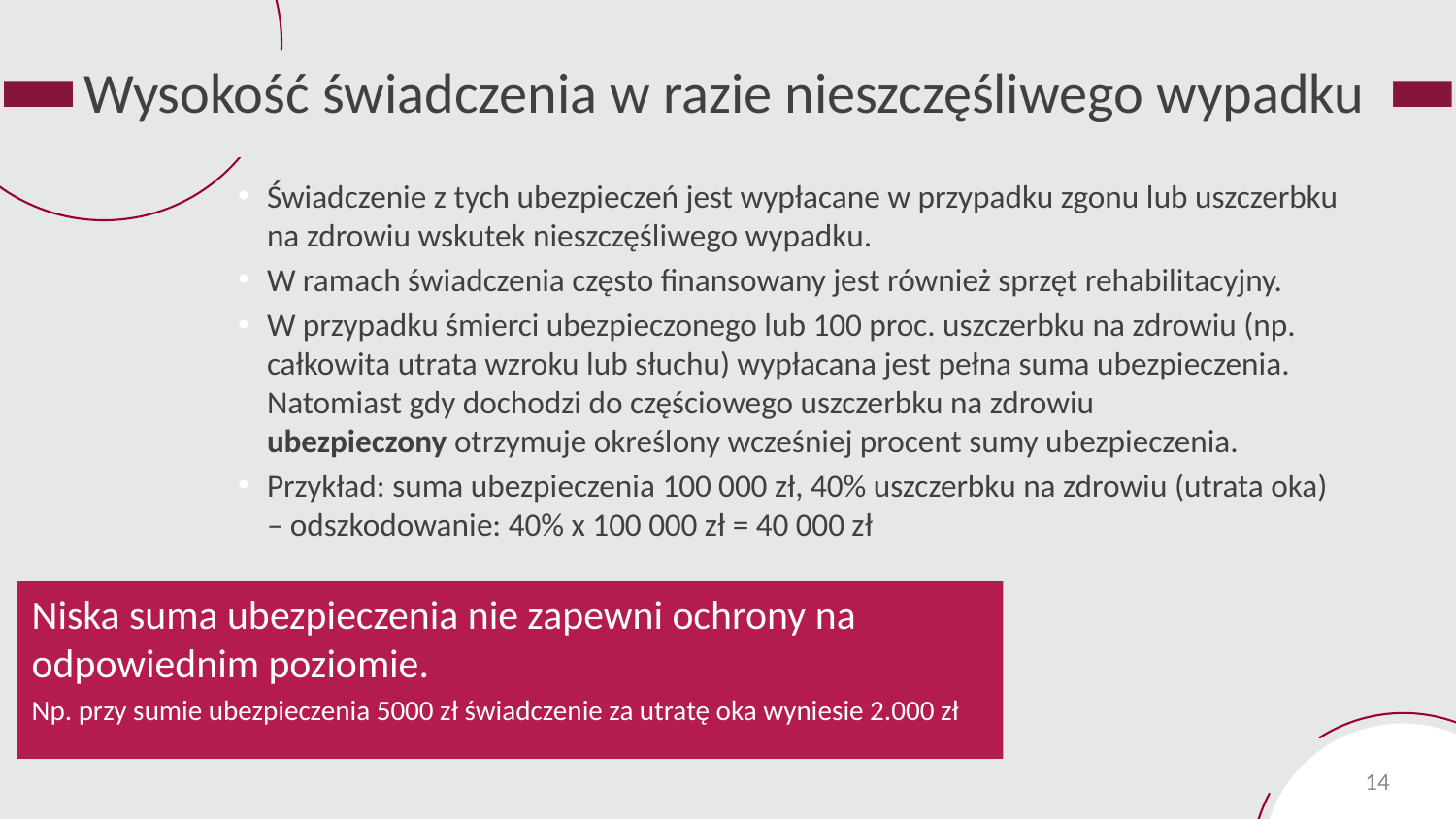

# Wysokość świadczenia w razie nieszczęśliwego wypadku
Świadczenie z tych ubezpieczeń jest wypłacane w przypadku zgonu lub uszczerbku na zdrowiu wskutek nieszczęśliwego wypadku.
W ramach świadczenia często finansowany jest również sprzęt rehabilitacyjny.
W przypadku śmierci ubezpieczonego lub 100 proc. uszczerbku na zdrowiu (np. całkowita utrata wzroku lub słuchu) wypłacana jest pełna suma ubezpieczenia. Natomiast gdy dochodzi do częściowego uszczerbku na zdrowiu ubezpieczony otrzymuje określony wcześniej procent sumy ubezpieczenia.
Przykład: suma ubezpieczenia 100 000 zł, 40% uszczerbku na zdrowiu (utrata oka) – odszkodowanie: 40% x 100 000 zł = 40 000 zł
Niska suma ubezpieczenia nie zapewni ochrony na odpowiednim poziomie.
Np. przy sumie ubezpieczenia 5000 zł świadczenie za utratę oka wyniesie 2.000 zł
14